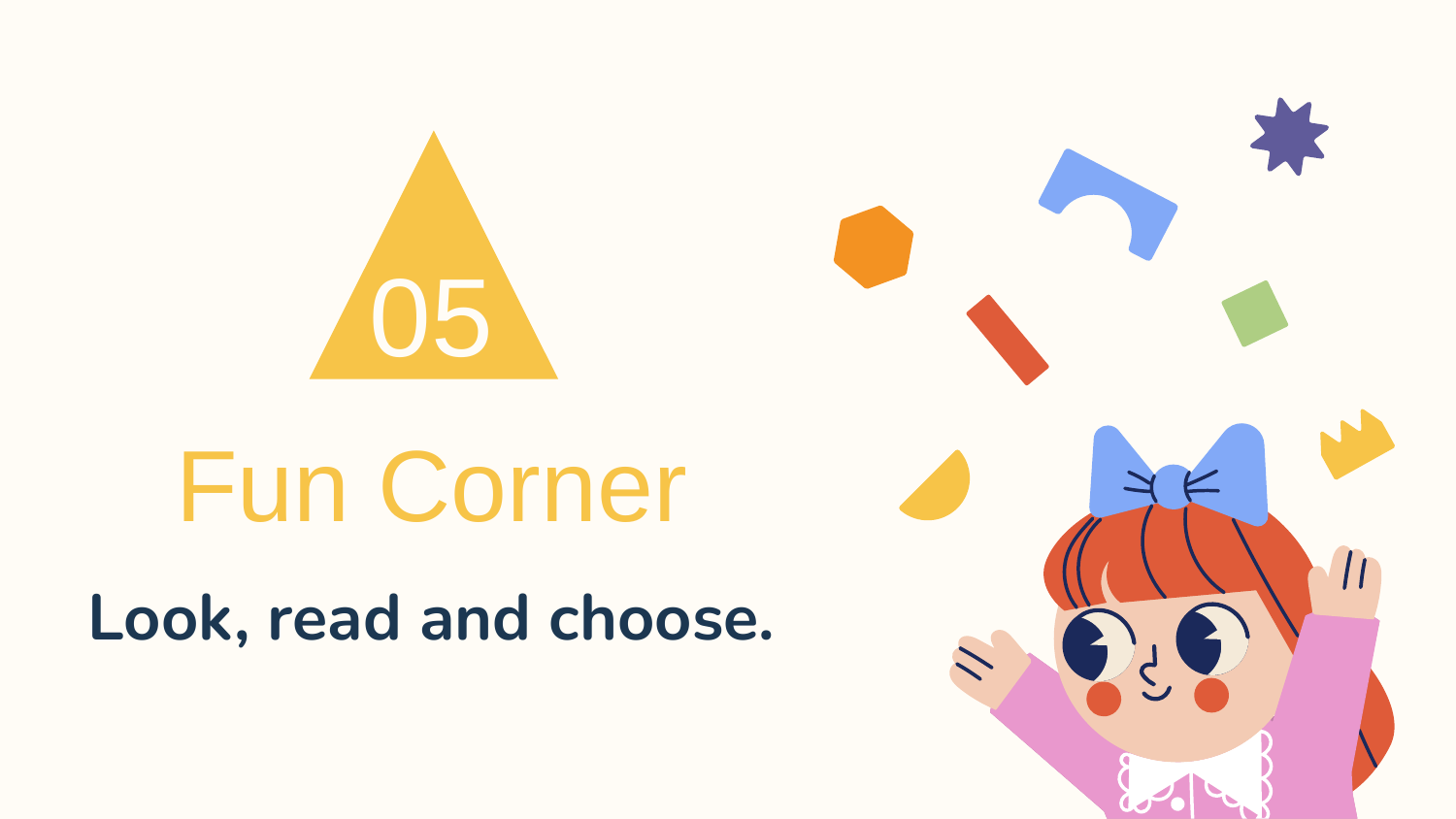

05

# Fun Corner

Look, read and choose.